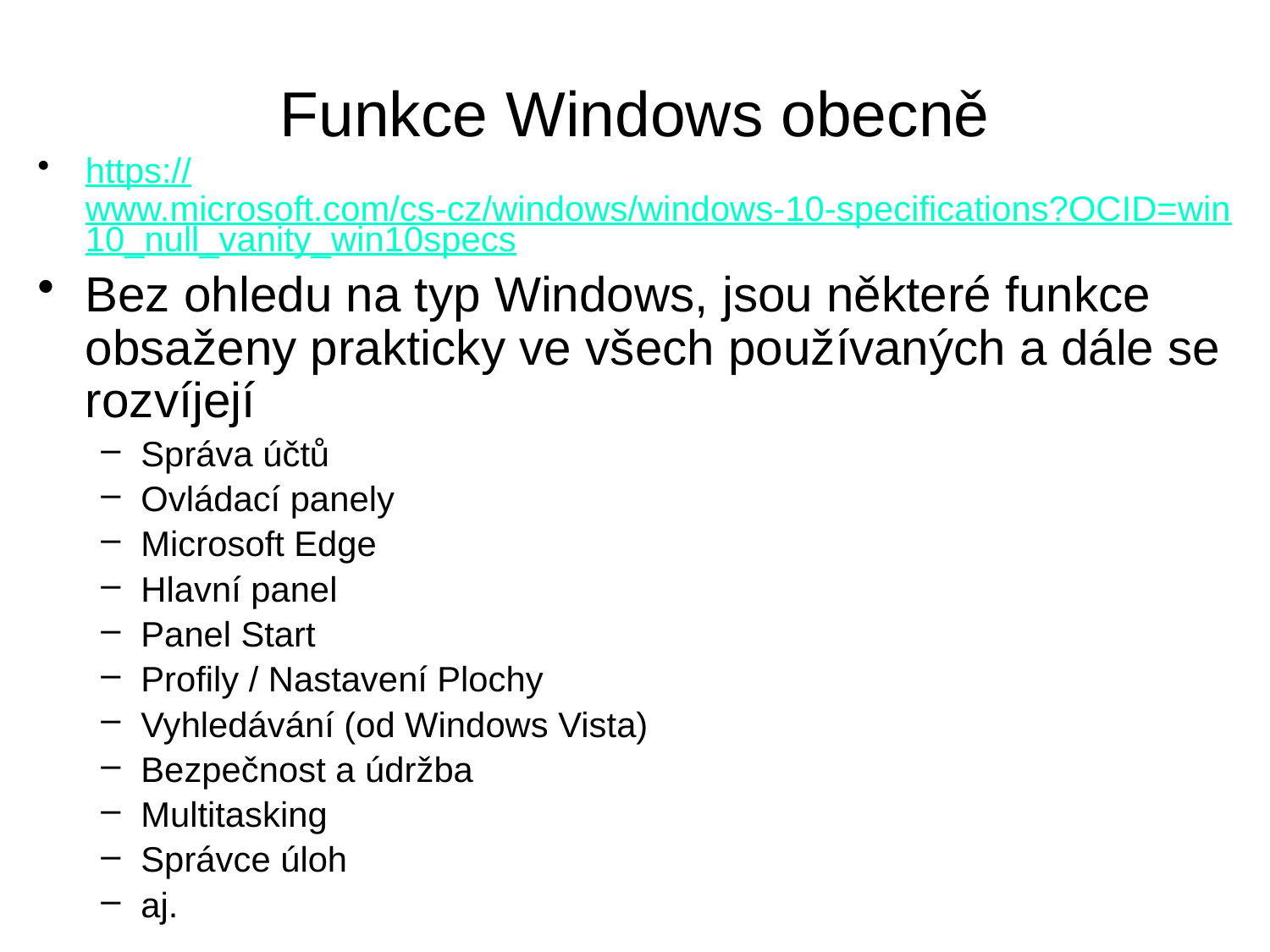

# Funkce Windows obecně
https://www.microsoft.com/cs-cz/windows/windows-10-specifications?OCID=win10_null_vanity_win10specs
Bez ohledu na typ Windows, jsou některé funkce obsaženy prakticky ve všech používaných a dále se rozvíjejí
Správa účtů
Ovládací panely
Microsoft Edge
Hlavní panel
Panel Start
Profily / Nastavení Plochy
Vyhledávání (od Windows Vista)
Bezpečnost a údržba
Multitasking
Správce úloh
aj.

8